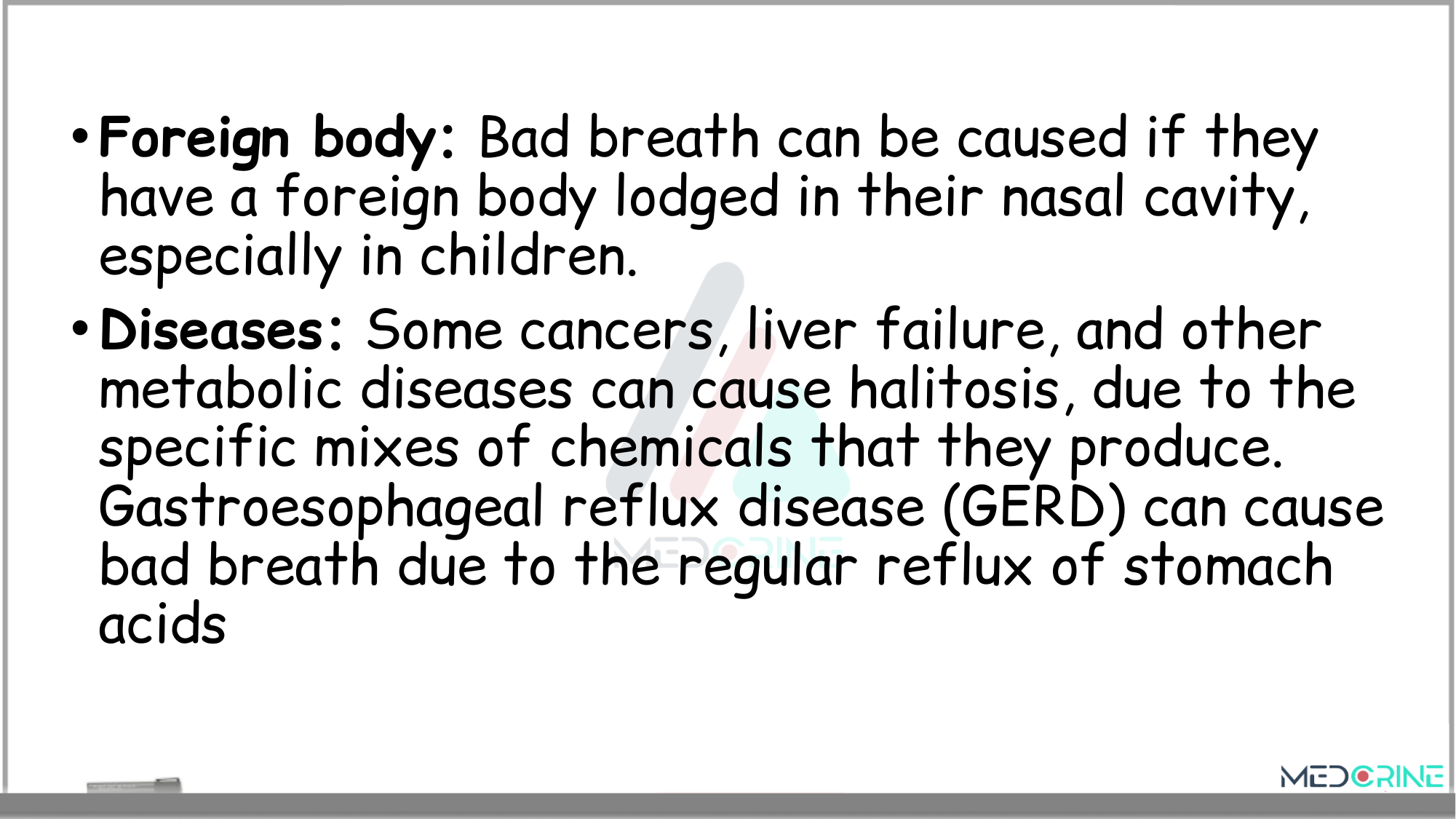

Foreign body: Bad breath can be caused if they have a foreign body lodged in their nasal cavity, especially in children.
Diseases: Some cancers, liver failure, and other metabolic diseases can cause halitosis, due to the specific mixes of chemicals that they produce. Gastroesophageal reflux disease (GERD) can cause bad breath due to the regular reflux of stomach acids